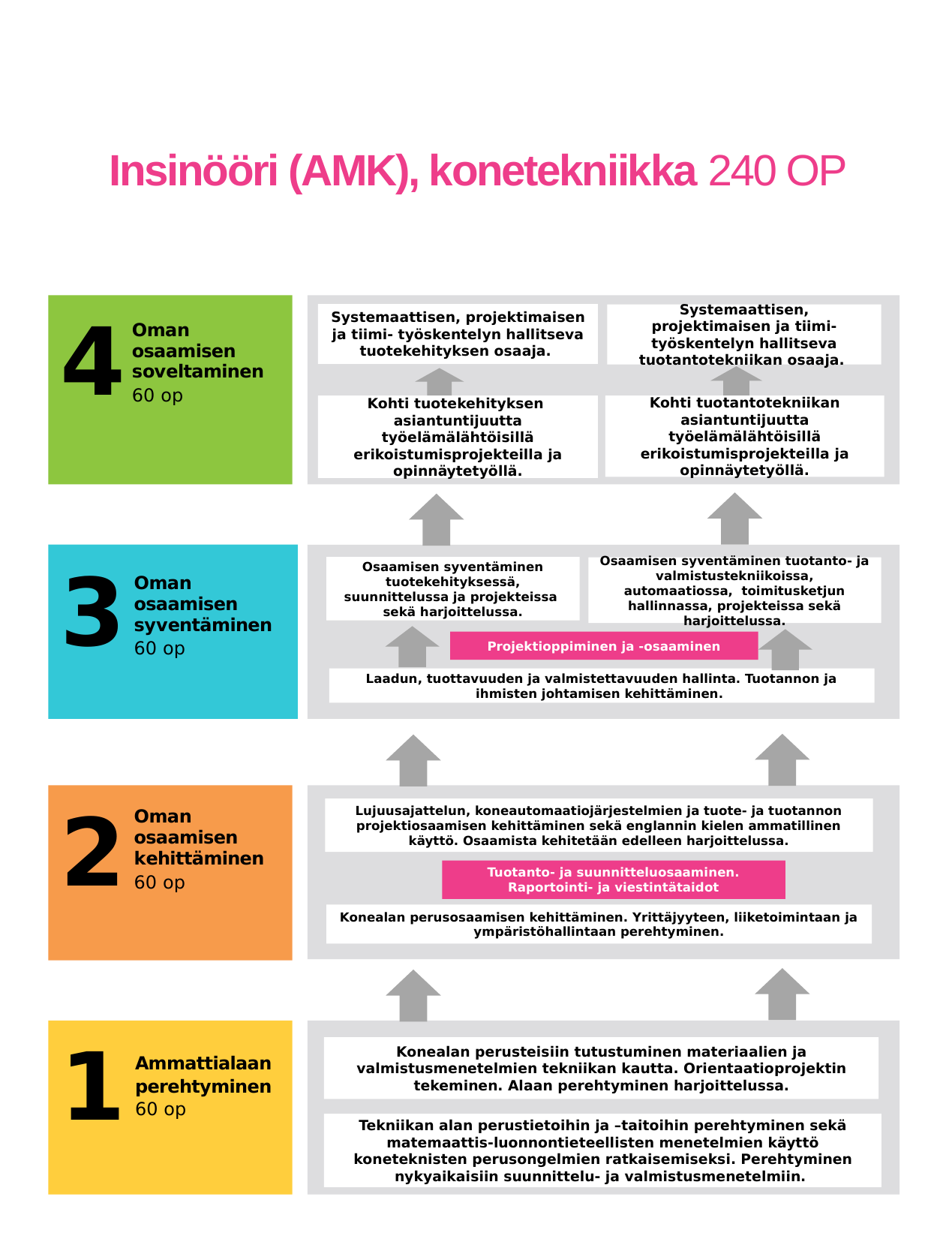

# Insinööri (AMK), konetekniikka 240 OP

4
Systemaattisen, projektimaisen ja tiimi- työskentelyn hallitseva tuotekehityksen osaaja.
Systemaattisen, projektimaisen ja tiimi- työskentelyn hallitseva tuotantotekniikan osaaja.
Oman osaamisen soveltaminen
60 op

Kohti tuotantotekniikan asiantuntijuutta työelämälähtöisillä erikoistumisprojekteilla ja opinnäytetyöllä.
Kohti tuotekehityksen  asiantuntijuutta työelämälähtöisillä erikoistumisprojekteilla ja opinnäytetyöllä.

3
Osaamisen syventäminen tuotekehityksessä, suunnittelussa ja projekteissa  sekä harjoittelussa.
Osaamisen syventäminen tuotanto- ja valmistustekniikoissa, automaatiossa,  toimitusketjun hallinnassa, projekteissa sekä harjoittelussa.
Oman osaamisen syventäminen
60 op

Projektioppiminen ja -osaaminen
Laadun, tuottavuuden ja valmistettavuuden hallinta. Tuotannon ja ihmisten johtamisen kehittäminen.

2
Lujuusajattelun, koneautomaatiojärjestelmien ja tuote- ja tuotannon projektiosaamisen kehittäminen sekä englannin kielen ammatillinen käyttö. Osaamista kehitetään edelleen harjoittelussa.
Oman osaamisen kehittäminen
60 op
Tuotanto- ja suunnitteluosaaminen. Raportointi- ja viestintätaidot
Konealan perusosaamisen kehittäminen. Yrittäjyyteen, liiketoimintaan ja ympäristöhallintaan perehtyminen.

1
Konealan perusteisiin tutustuminen materiaalien ja valmistusmenetelmien tekniikan kautta. Orientaatioprojektin tekeminen. Alaan perehtyminen harjoittelussa.
Ammattialaan perehtyminen 60 op
Tekniikan alan perustietoihin ja –taitoihin perehtyminen sekä matemaattis-luonnontieteellisten menetelmien käyttö koneteknisten perusongelmien ratkaisemiseksi. Perehtyminen nykyaikaisiin suunnittelu- ja valmistusmenetelmiin.